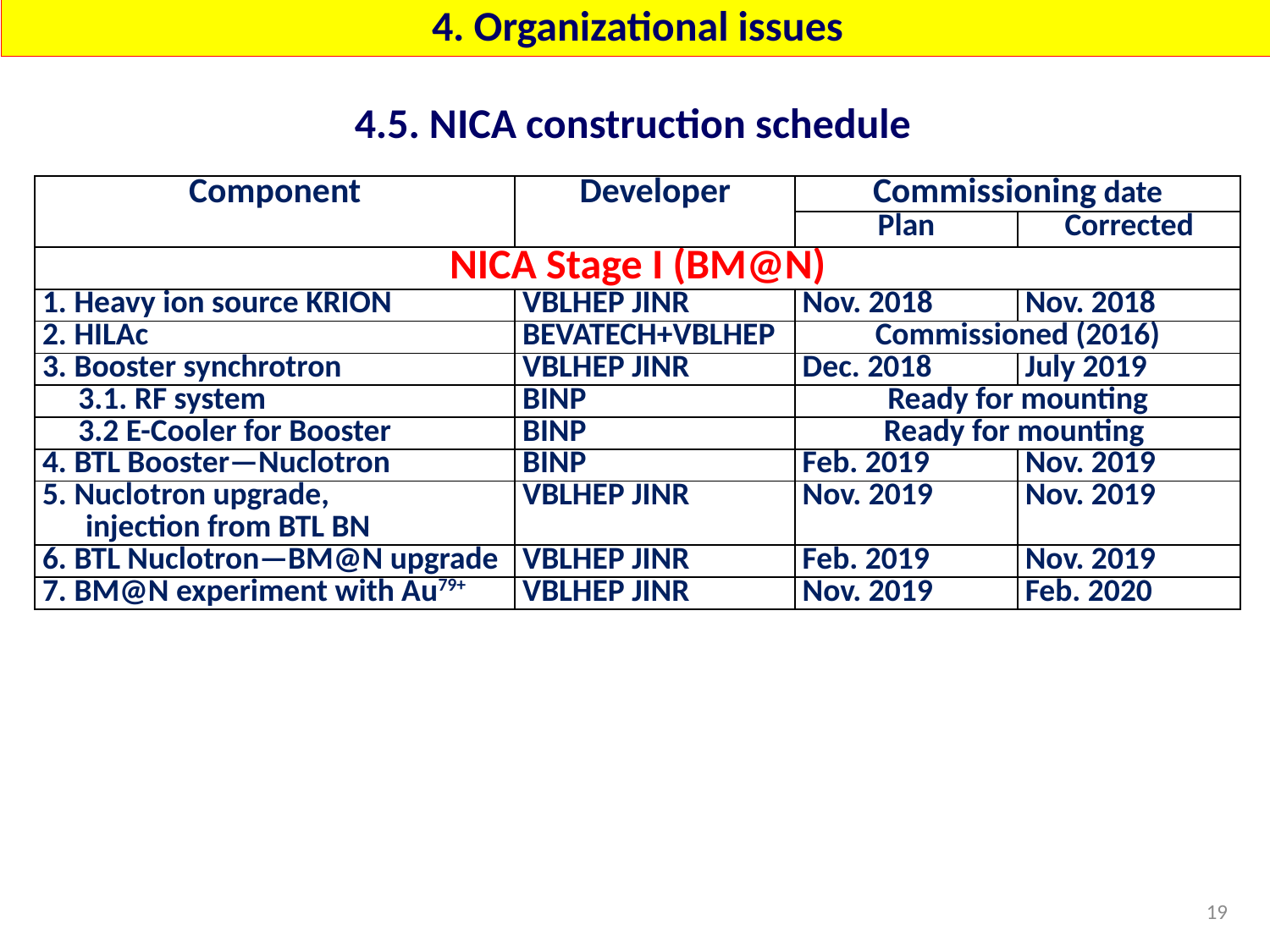

4. Organizational issues
4.5. NICA construction schedule
| Component | Developer | Commissioning date |  |
| --- | --- | --- | --- |
|  |  | Plan | Corrected |
| NICA Stage I (BM@N) |  |  |  |
| 1. Heavy ion source KRION | VBLHEP JINR | Nov. 2018 | Nov. 2018 |
| 2. HILAc | BEVATECH+VBLHEP | Commissioned (2016) |  |
| 3. Booster synchrotron | VBLHEP JINR | Dec. 2018 | July 2019 |
| 3.1. RF system | BINP | Ready for mounting |  |
| 3.2 E-Cooler for Booster | BINP | Ready for mounting |  |
| 4. BTL Booster—Nuclotron | BINP | Feb. 2019 | Nov. 2019 |
| 5. Nuclotron upgrade, injection from BTL BN | VBLHEP JINR | Nov. 2019 | Nov. 2019 |
| 6. BTL Nuclotron—BM@N upgrade | VBLHEP JINR | Feb. 2019 | Nov. 2019 |
| 7. BM@N experiment with Au79+ | VBLHEP JINR | Nov. 2019 | Feb. 2020 |
19